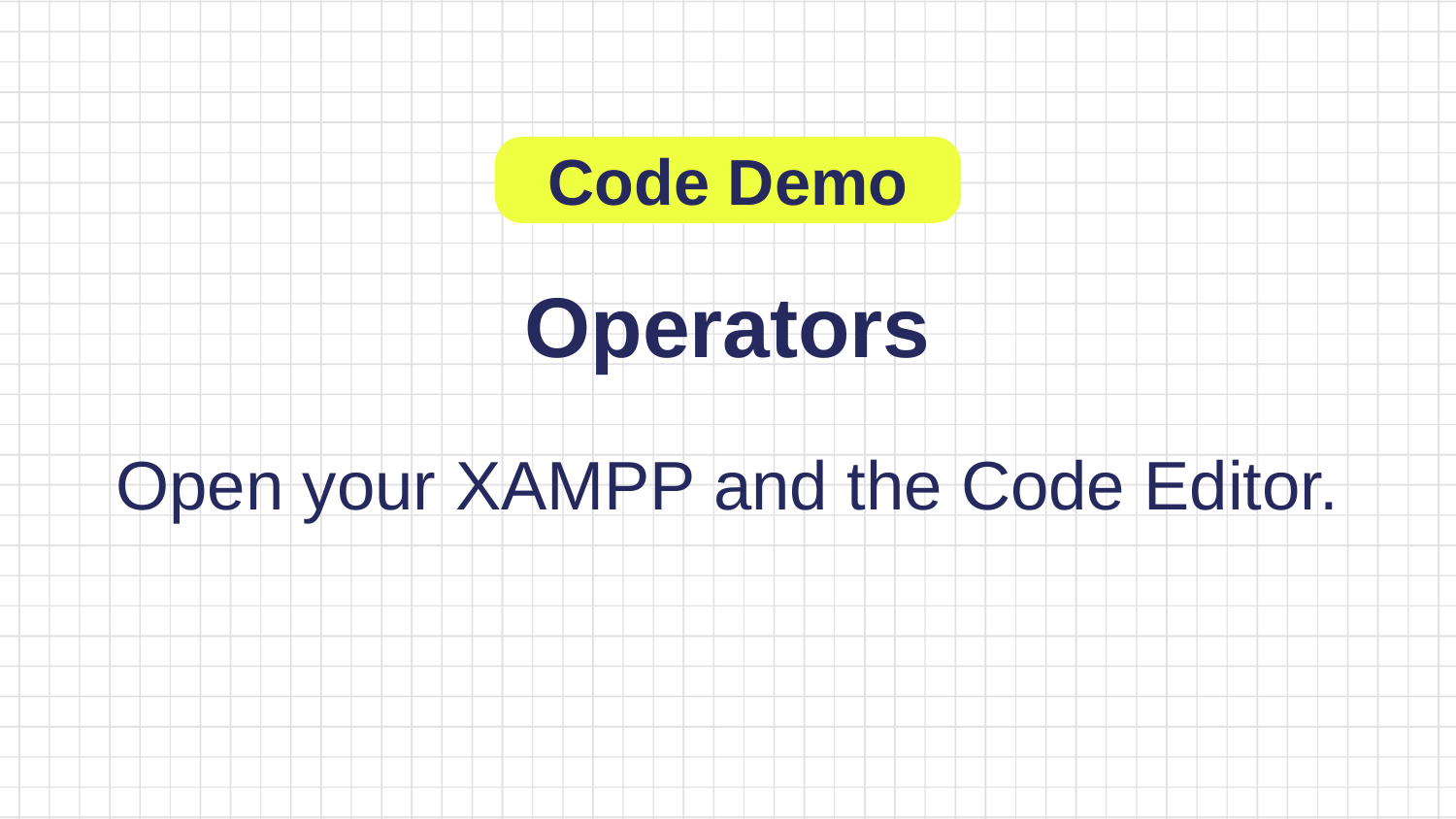

Code Demo

Operators
Open your XAMPP and the Code Editor.